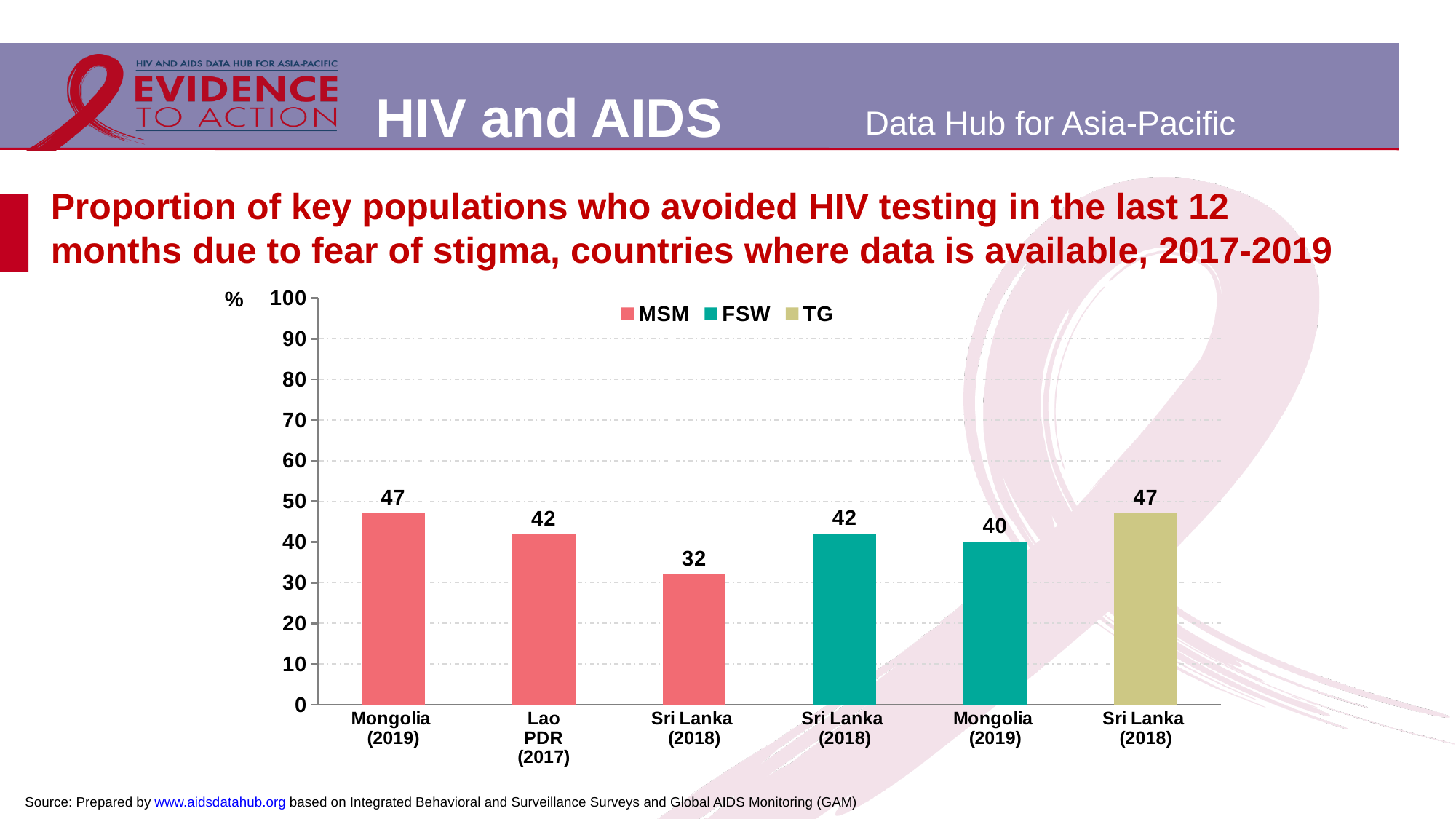

# Proportion of key populations who avoided HIV testing in the last 12 months due to fear of stigma, countries where data is available, 2017-2019

### Chart

| Category | MSM | FSW | TG |
|---|---|---|---|
| Mongolia
(2019) | 47.0 | None | None |
| Lao
PDR
(2017) | 41.8 | None | None |
| Sri Lanka
(2018) | 32.0 | None | None |
| Sri Lanka
(2018) | None | 42.0 | None |
| Mongolia
(2019) | None | 40.0 | None |
| Sri Lanka
(2018) | None | None | 47.0 |
Source: Prepared by www.aidsdatahub.org based on Integrated Behavioral and Surveillance Surveys and Global AIDS Monitoring (GAM)